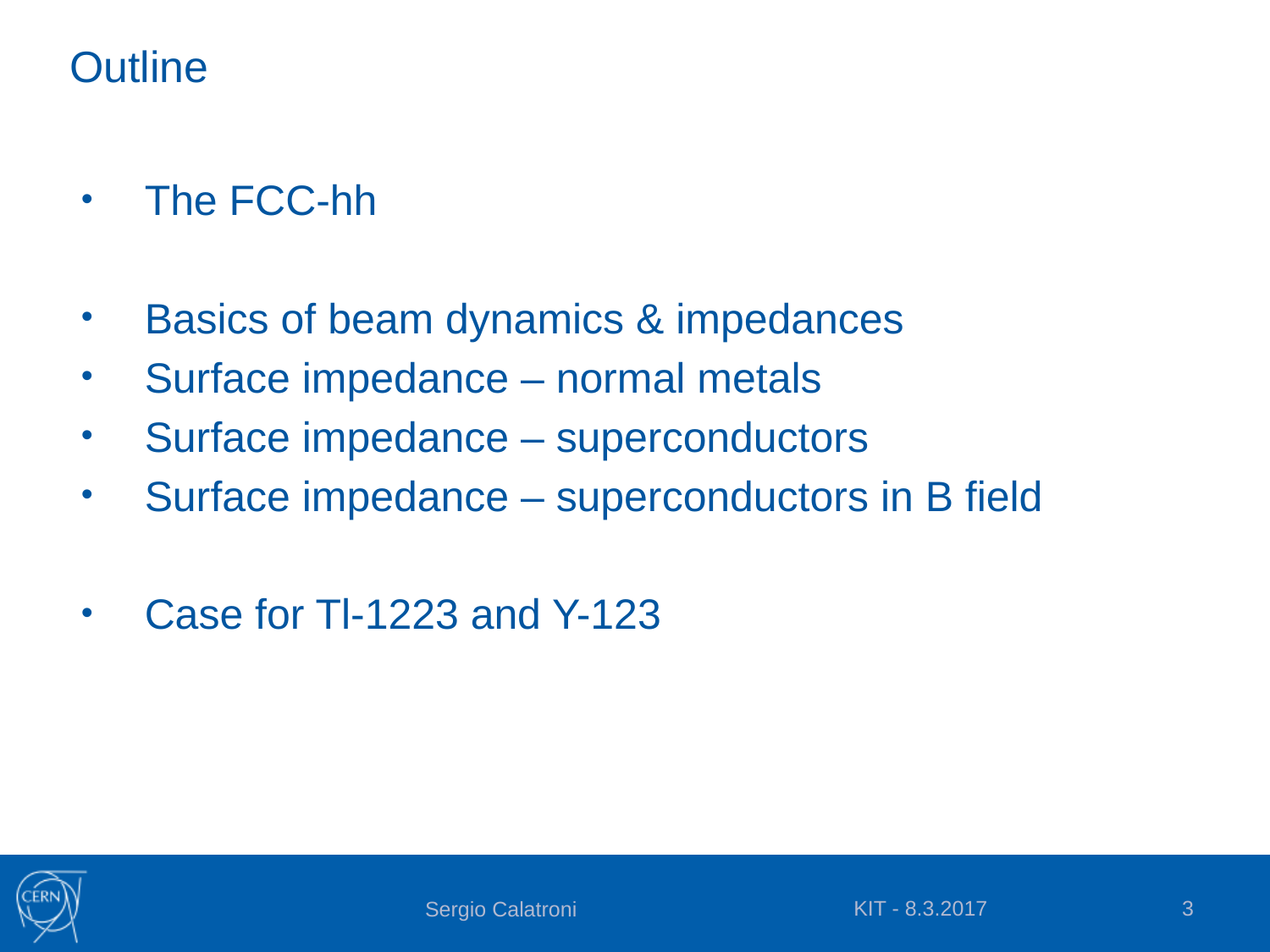

# Outline

The FCC-hh

Basics of beam dynamics & impedances
Surface impedance – normal metals
Surface impedance – superconductors
Surface impedance – superconductors in B field

Case for Tl-1223 and Y-123

KIT - 8.3.2017
3
Sergio Calatroni